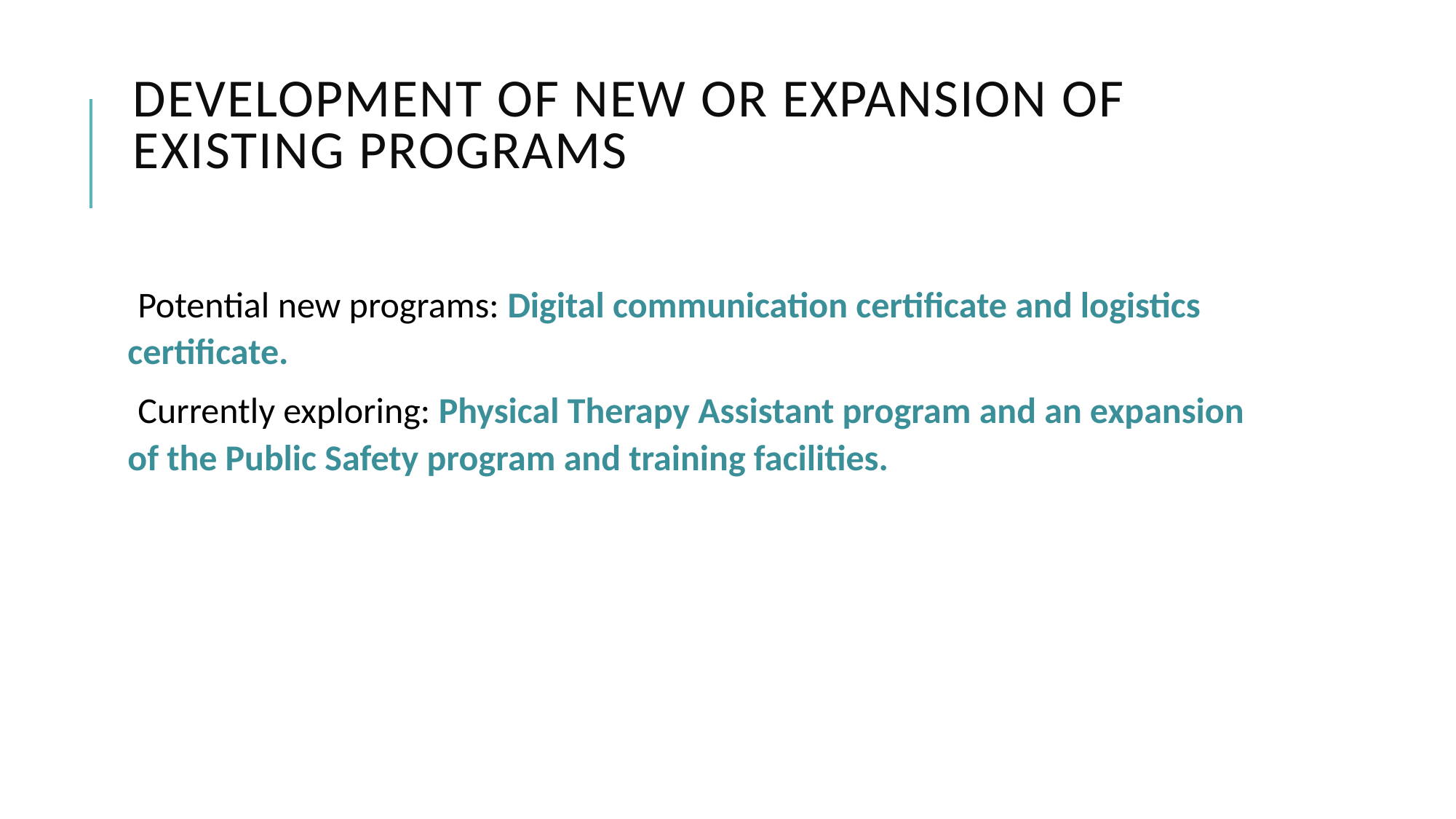

# Development of new or expansion of existing programs
Potential new programs: Digital communication certificate and logistics certificate.
Currently exploring: Physical Therapy Assistant program and an expansion of the Public Safety program and training facilities.